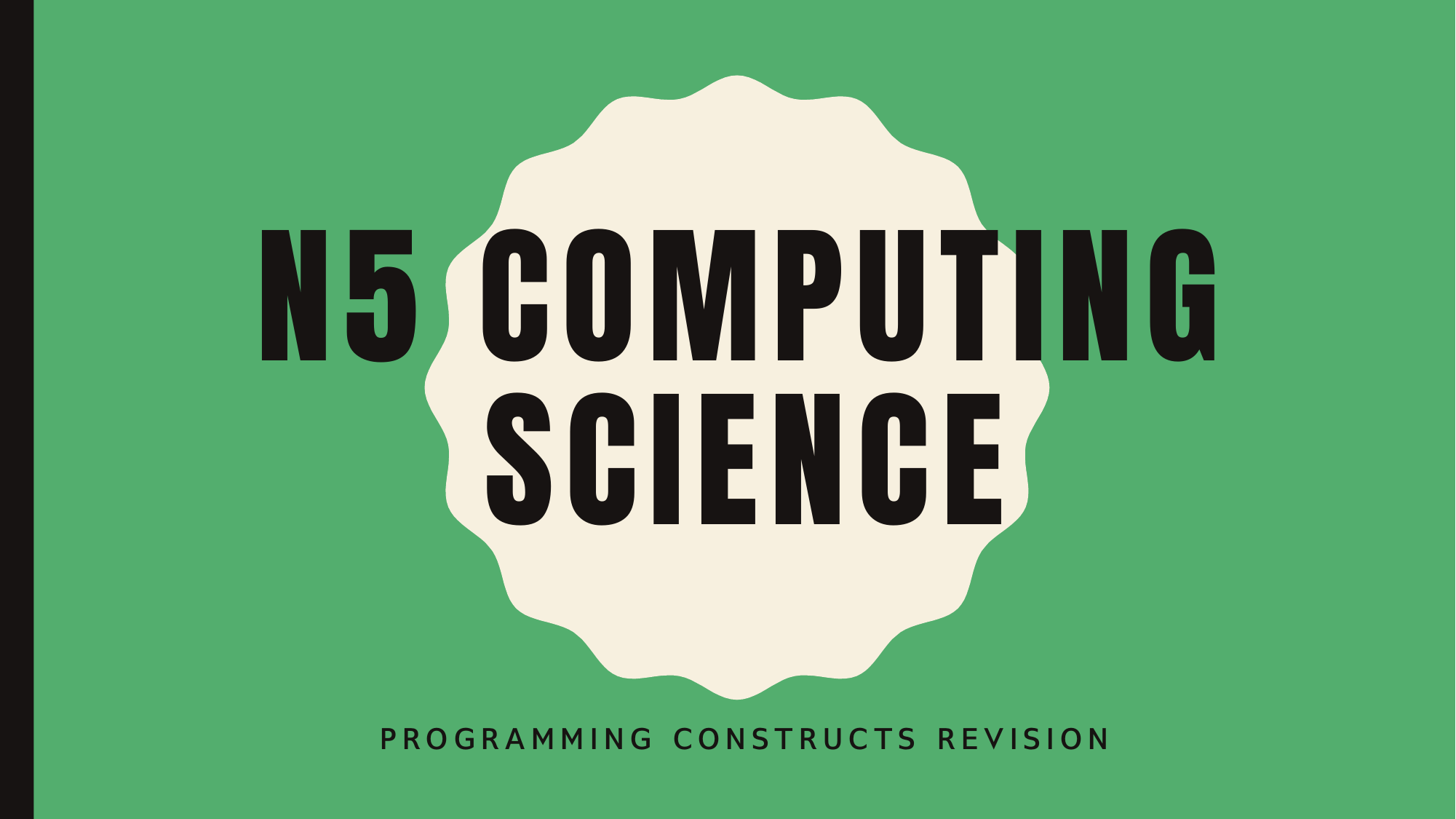

# N5 Computing Science
Programming constructs revision